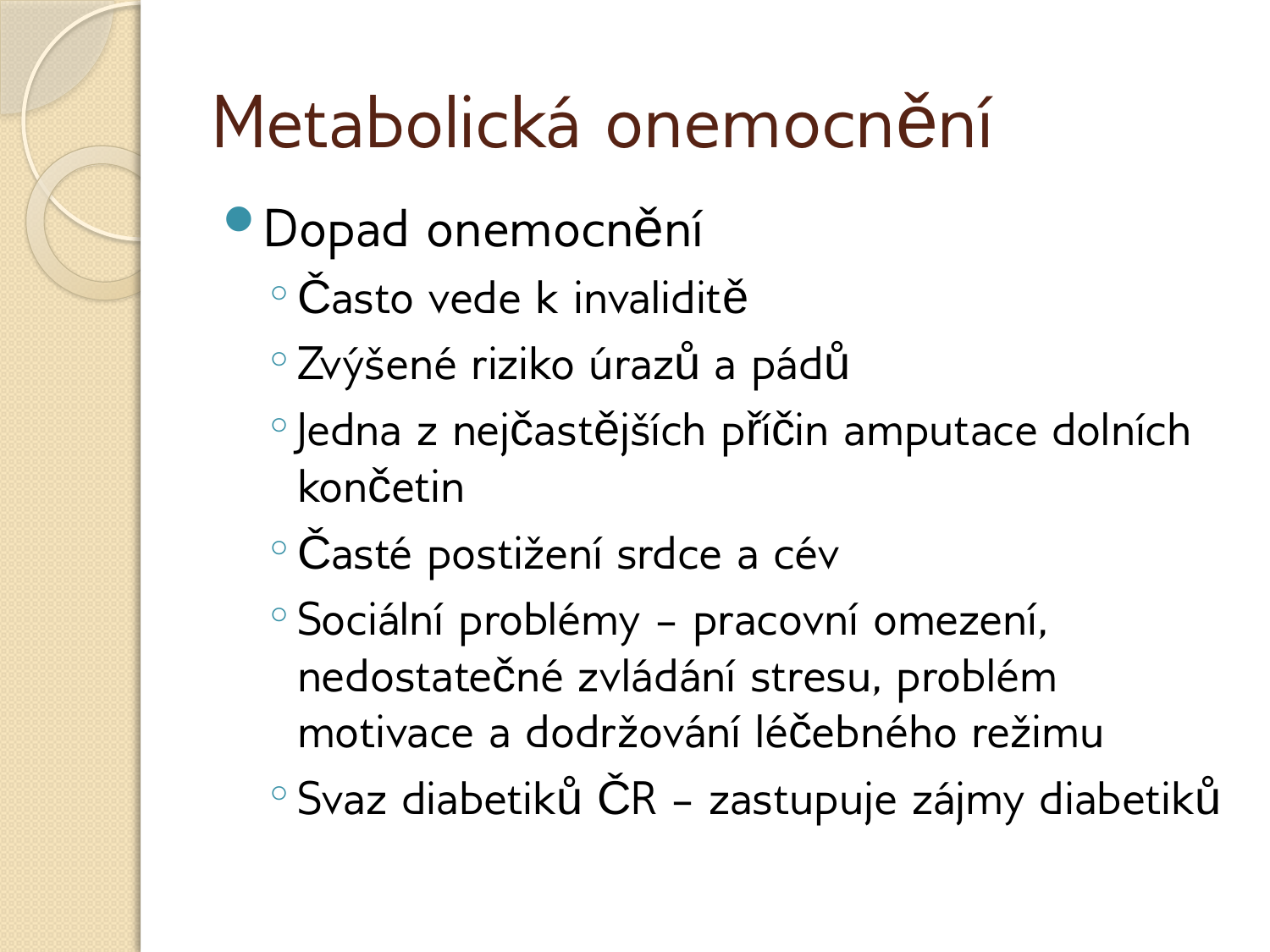

# Metabolická onemocnění
Dopad onemocnění
Často vede k invaliditě
Zvýšené riziko úrazů a pádů
Jedna z nejčastějších příčin amputace dolních končetin
Časté postižení srdce a cév
Sociální problémy – pracovní omezení, nedostatečné zvládání stresu, problém motivace a dodržování léčebného režimu
Svaz diabetiků ČR – zastupuje zájmy diabetiků